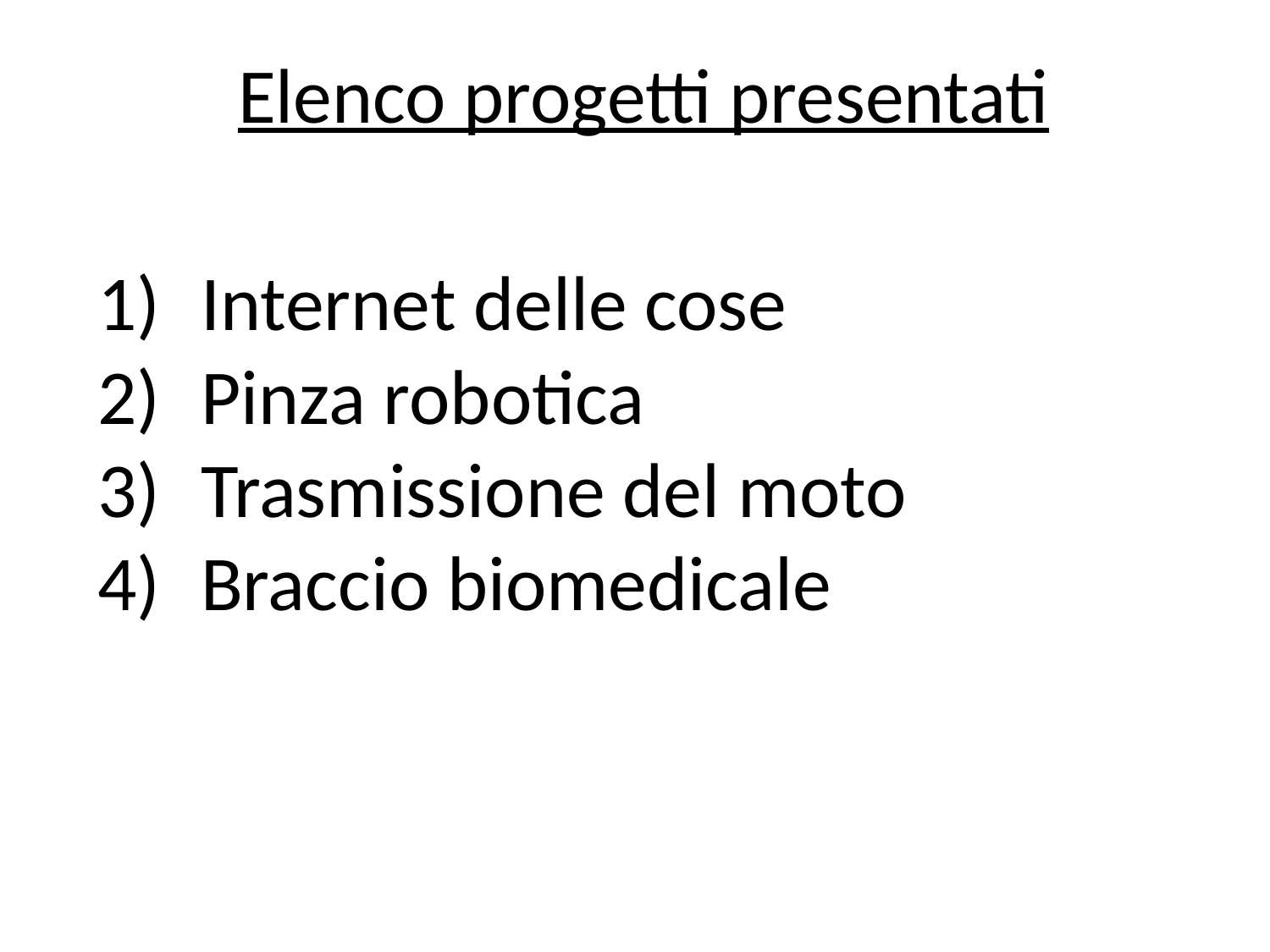

# Elenco progetti presentati
Internet delle cose
Pinza robotica
Trasmissione del moto
Braccio biomedicale